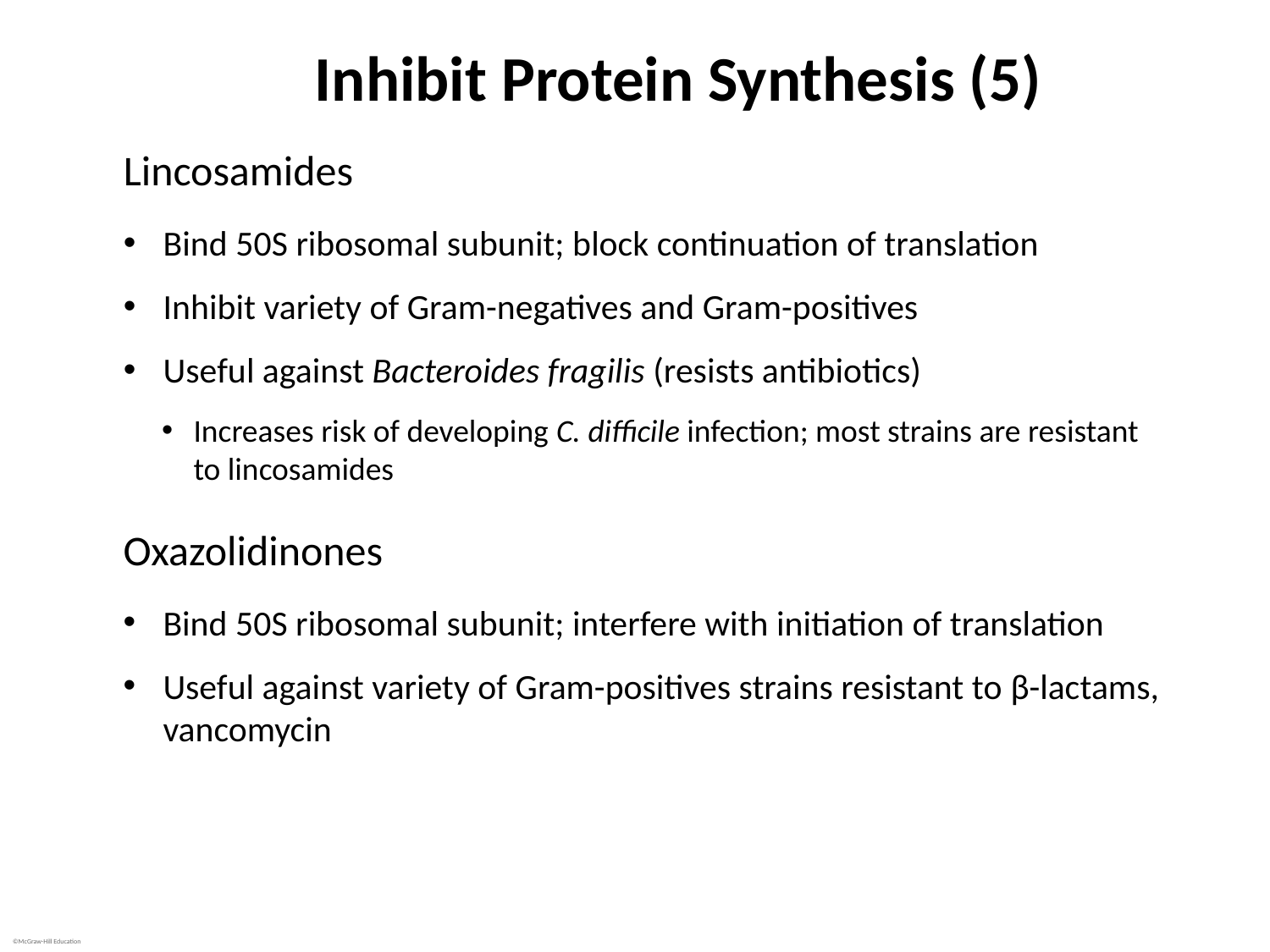

# Inhibit Protein Synthesis (5)
Lincosamides
Bind 50S ribosomal subunit; block continuation of translation
Inhibit variety of Gram-negatives and Gram-positives
Useful against Bacteroides fragilis (resists antibiotics)
Increases risk of developing C. difficile infection; most strains are resistant to lincosamides
Oxazolidinones
Bind 50S ribosomal subunit; interfere with initiation of translation
Useful against variety of Gram-positives strains resistant to β-lactams, vancomycin